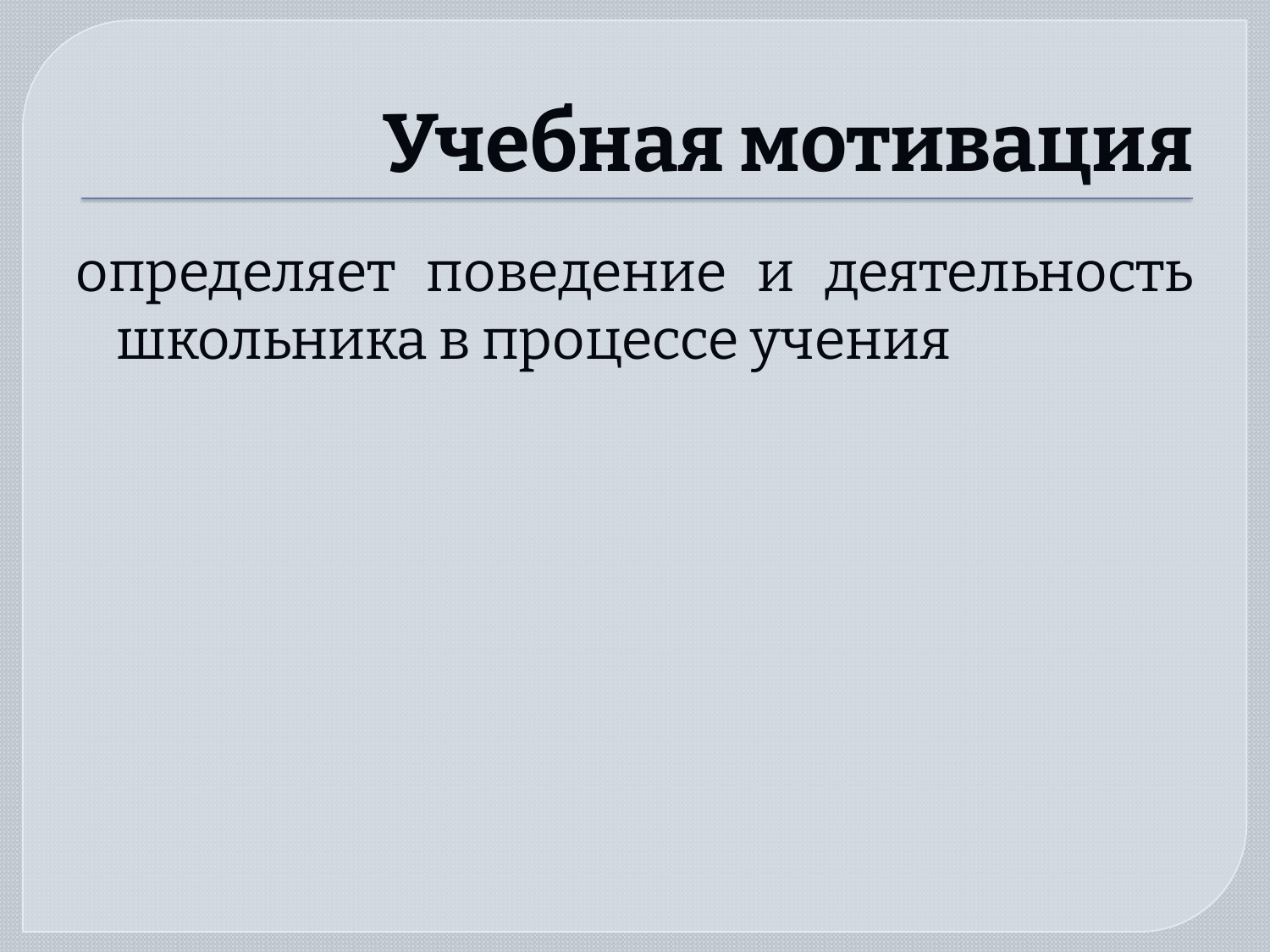

# Учебная мотивация
определяет поведение и деятельность школьника в процессе учения